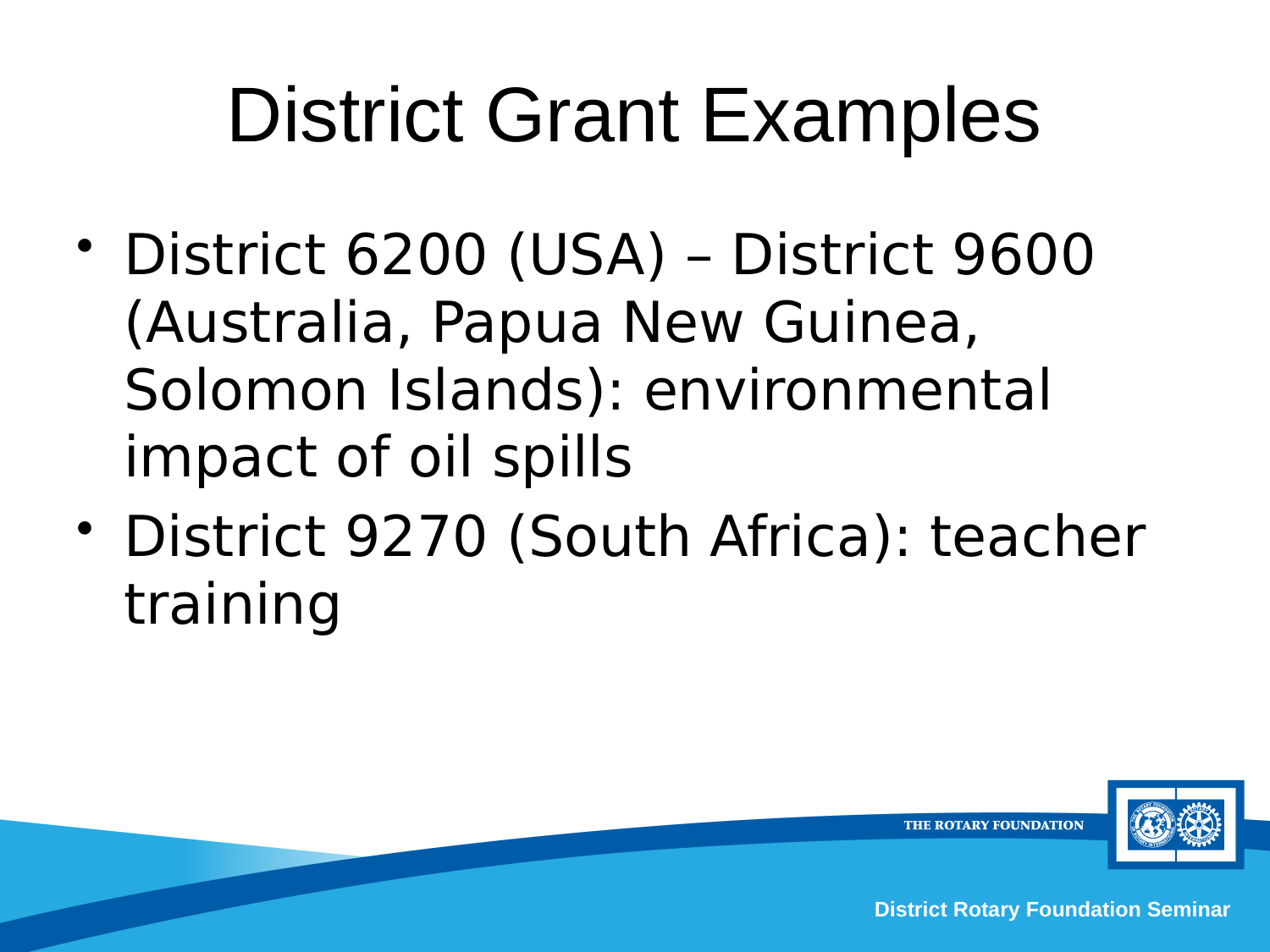

# District Grant Examples
District 6200 (USA) – District 9600 (Australia, Papua New Guinea, Solomon Islands): environmental impact of oil spills
District 9270 (South Africa): teacher training